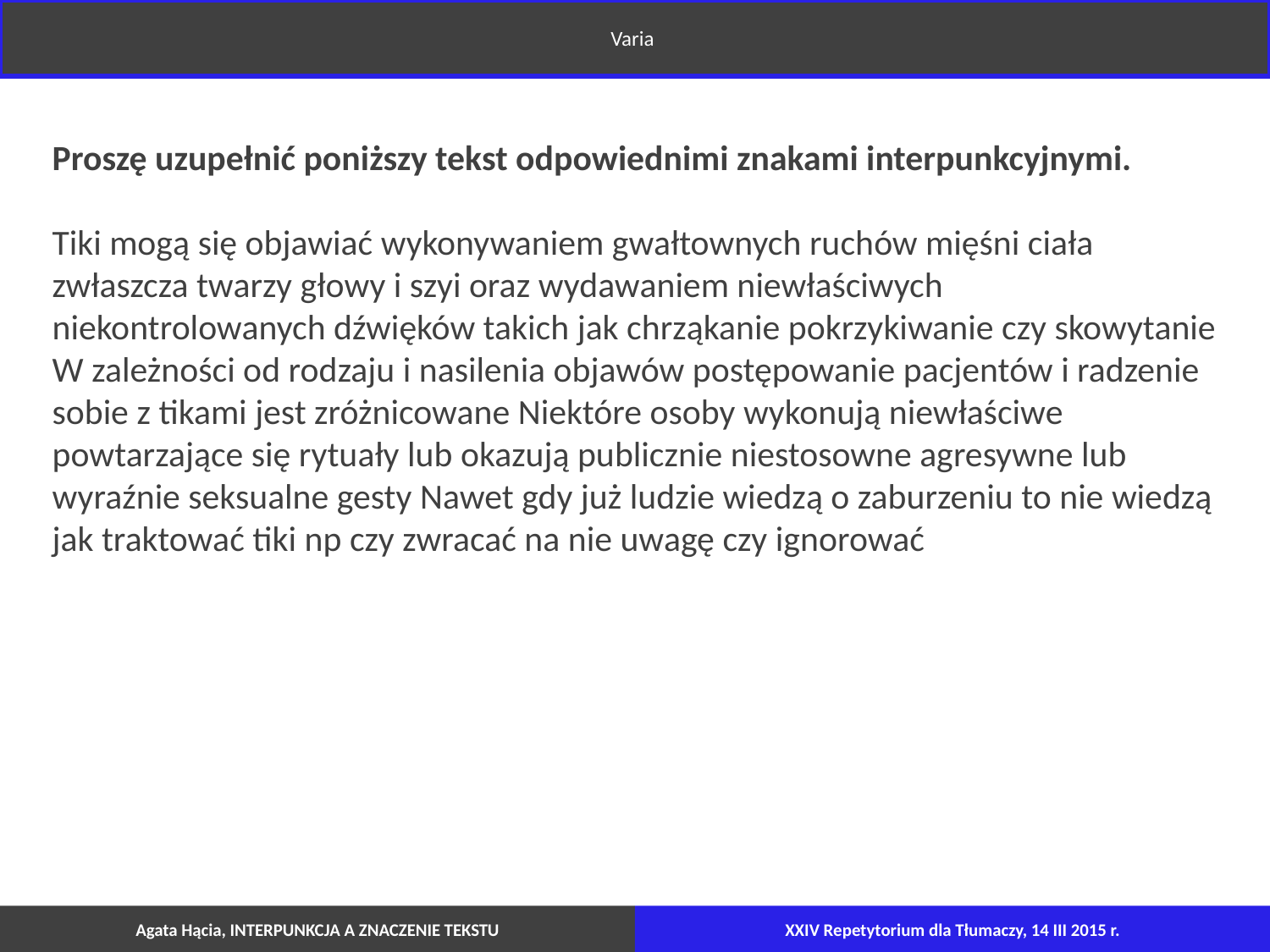

Varia
Proszę uzupełnić poniższy tekst odpowiednimi znakami interpunkcyjnymi.

Tiki mogą się objawiać wykonywaniem gwałtownych ruchów mięśni ciała zwłaszcza twarzy głowy i szyi oraz wydawaniem niewłaściwych niekontrolowanych dźwięków takich jak chrząkanie pokrzykiwanie czy skowytanie W zależności od rodzaju i nasilenia objawów postępowanie pacjentów i radzenie sobie z tikami jest zróżnicowane Niektóre osoby wykonują niewłaściwe powtarzające się rytuały lub okazują publicznie niestosowne agresywne lub wyraźnie seksualne gesty Nawet gdy już ludzie wiedzą o zaburzeniu to nie wiedzą jak traktować tiki np czy zwracać na nie uwagę czy ignorować

Agata Hącia, INTERPUNKCJA A ZNACZENIE TEKSTU
XXIV Repetytorium dla Tłumaczy, 14 III 2015 r.